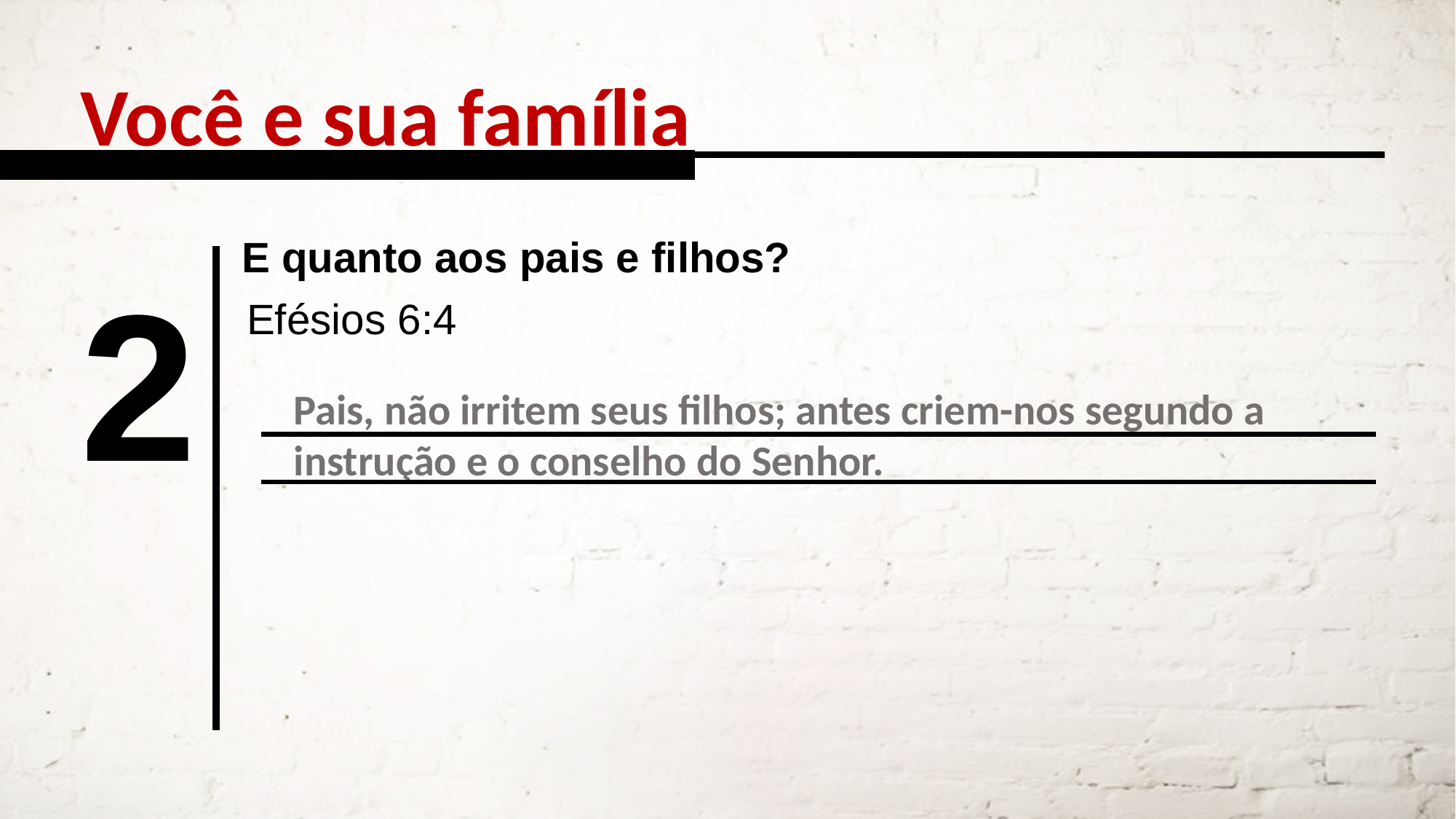

Você e sua família

E quanto aos pais e filhos?
2
Efésios 6:4
Pais, não irritem seus filhos; antes criem-nos segundo a instrução e o conselho do Senhor.